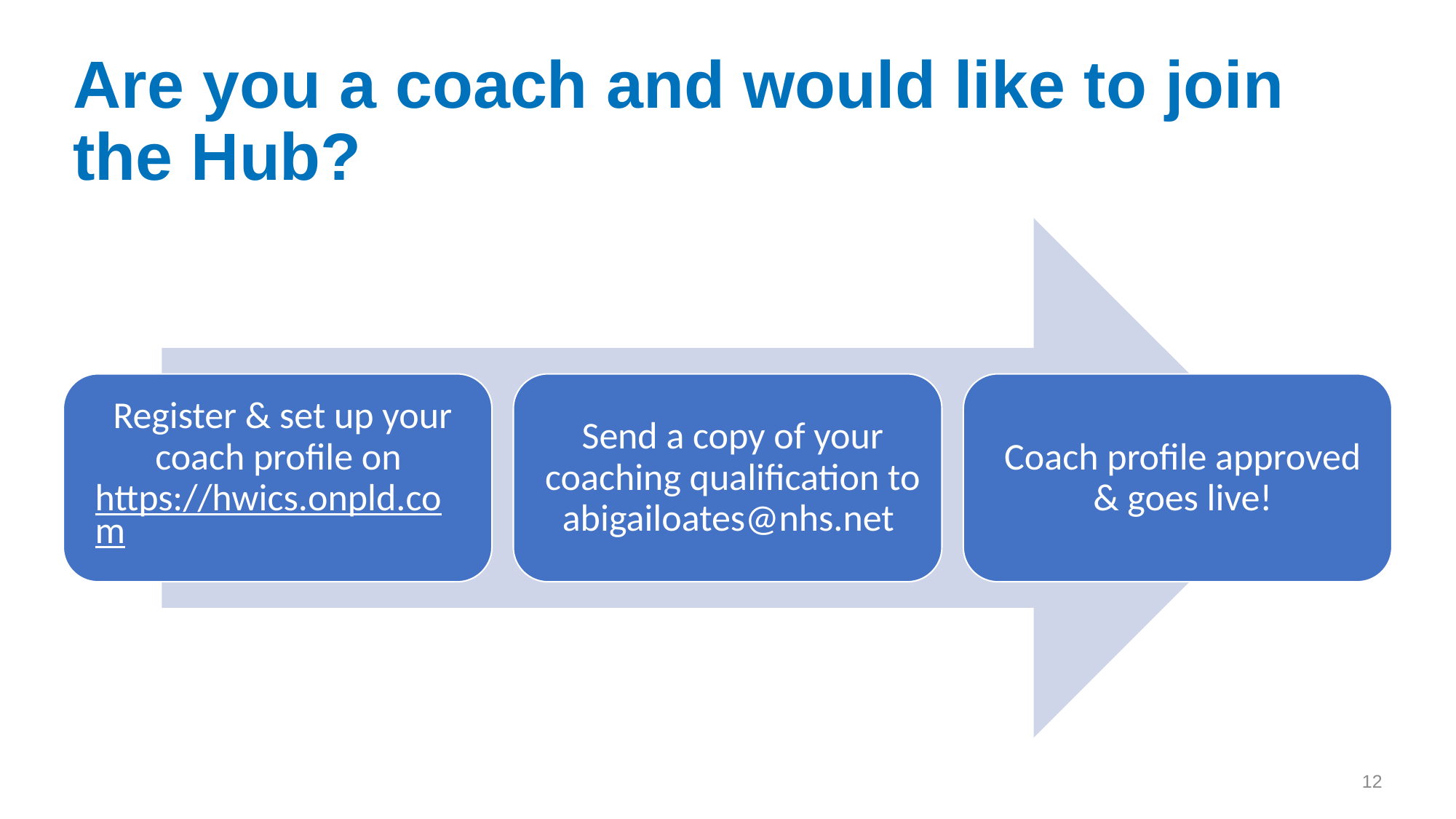

# Are you a coach and would like to join the Hub?
Register & set up your coach profile on https://hwics.onpld.com
Send a copy of your coaching qualification to abigailoates@nhs.net
Coach profile approved & goes live!
12